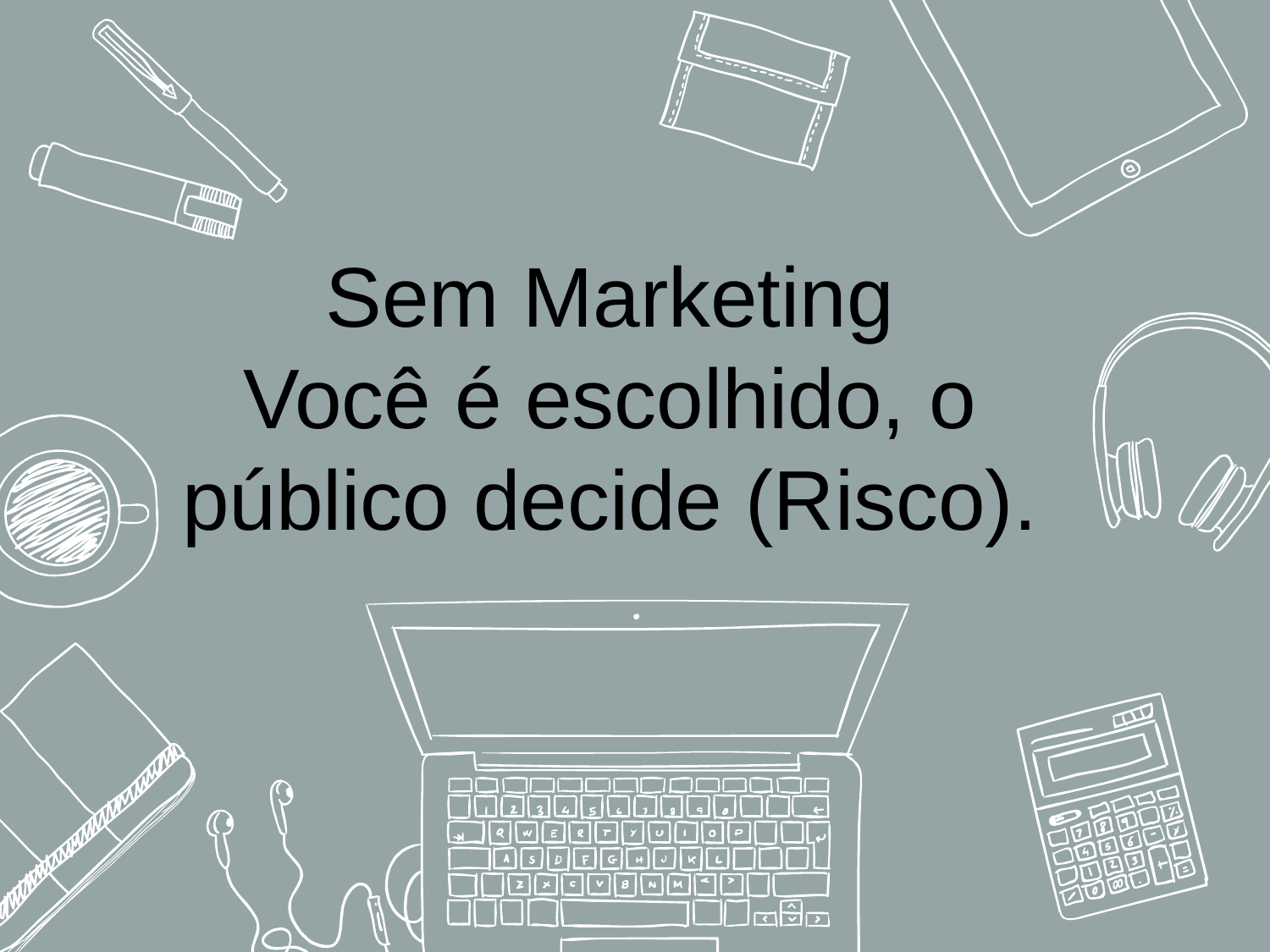

Sem Marketing
Você é escolhido, o público decide (Risco).